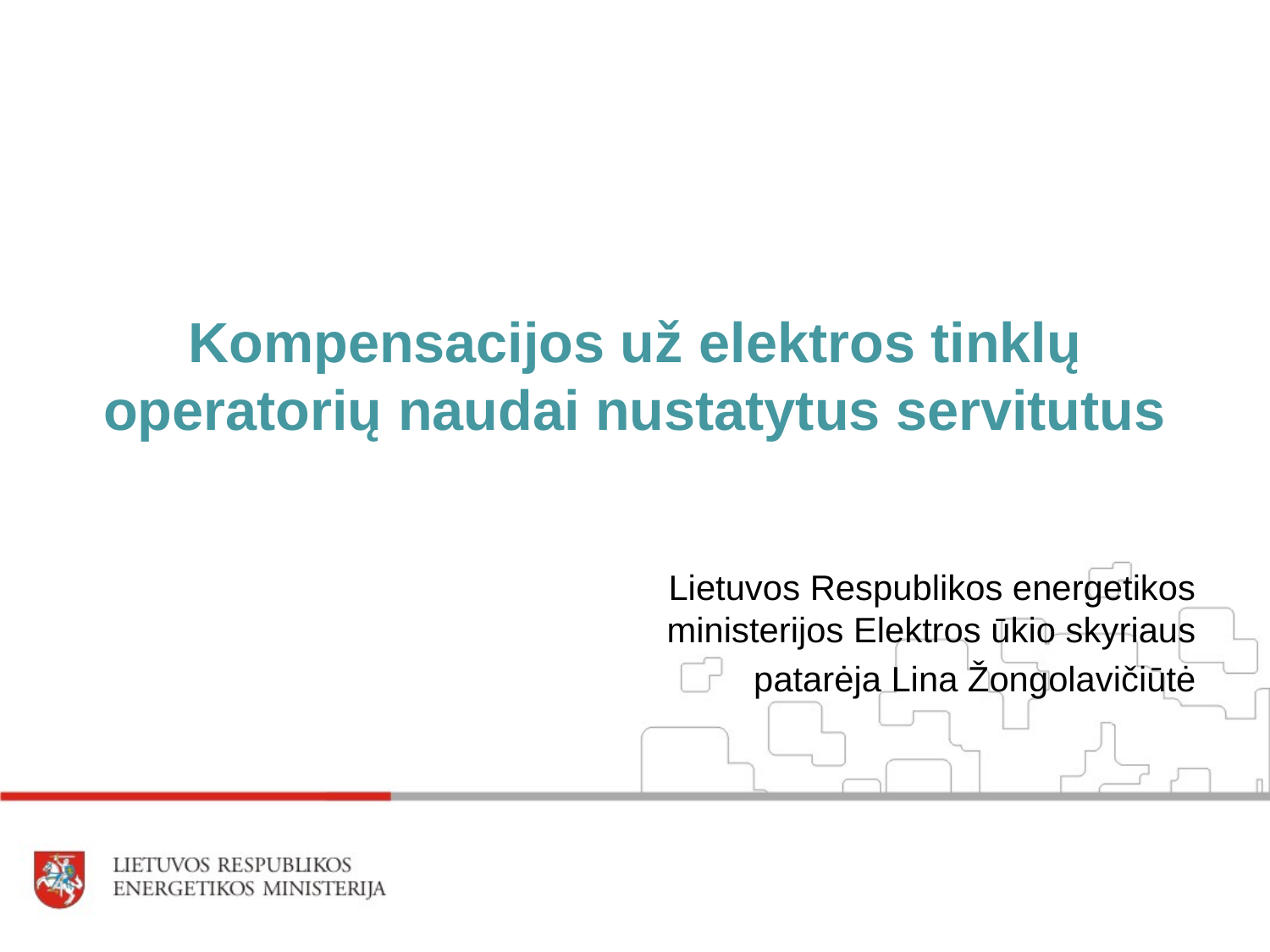

Kompensacijos už elektros tinklų operatorių naudai nustatytus servitutus
Lietuvos Respublikos energetikos ministerijos Elektros ūkio skyriaus
patarėja Lina Žongolavičiūtė